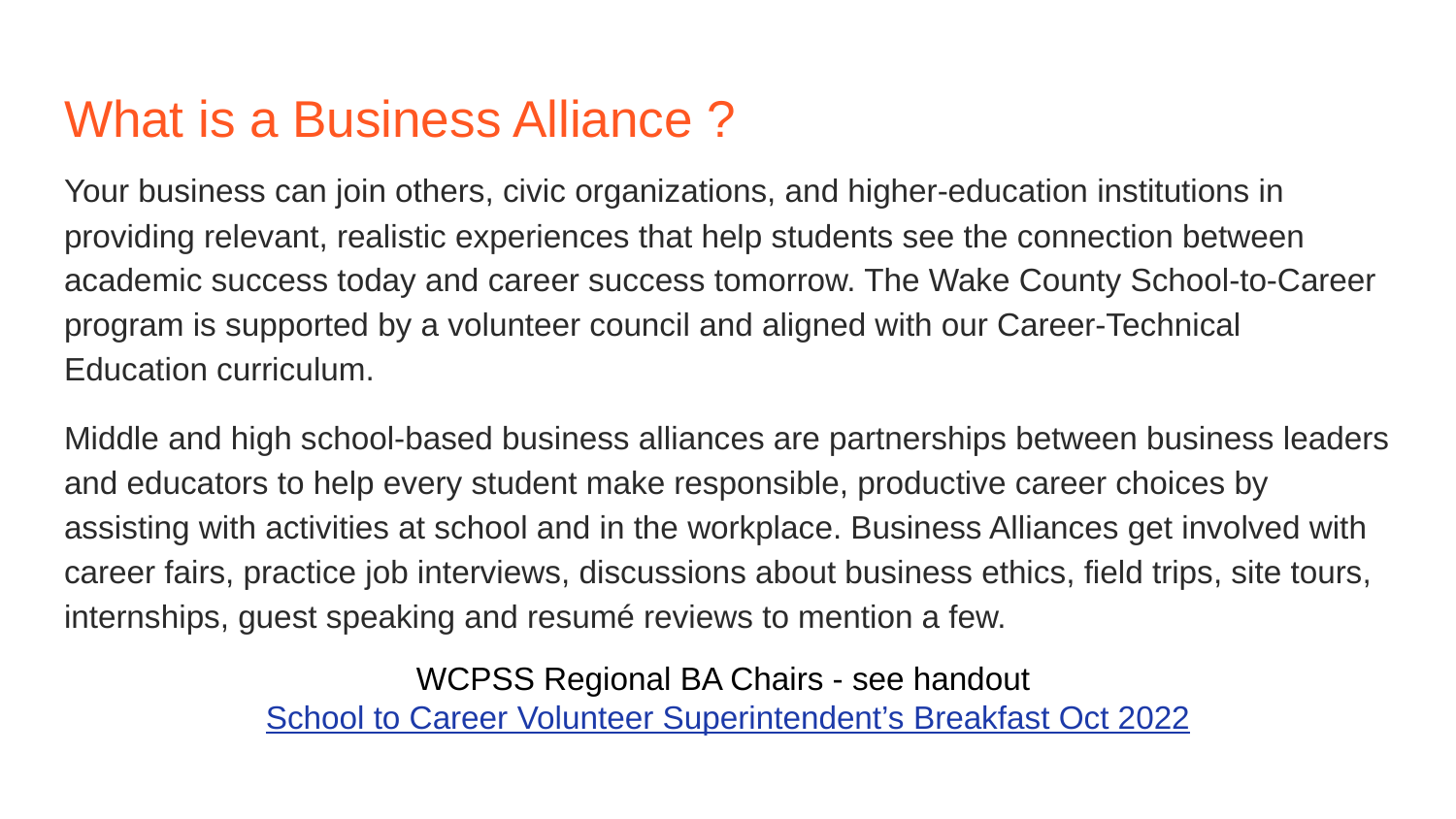

# What is a Business Alliance ?
Your business can join others, civic organizations, and higher-education institutions in providing relevant, realistic experiences that help students see the connection between academic success today and career success tomorrow. The Wake County School-to-Career program is supported by a volunteer council and aligned with our Career-Technical Education curriculum.
Middle and high school-based business alliances are partnerships between business leaders and educators to help every student make responsible, productive career choices by assisting with activities at school and in the workplace. Business Alliances get involved with career fairs, practice job interviews, discussions about business ethics, field trips, site tours, internships, guest speaking and resumé reviews to mention a few.
WCPSS Regional BA Chairs - see handout
School to Career Volunteer Superintendent’s Breakfast Oct 2022